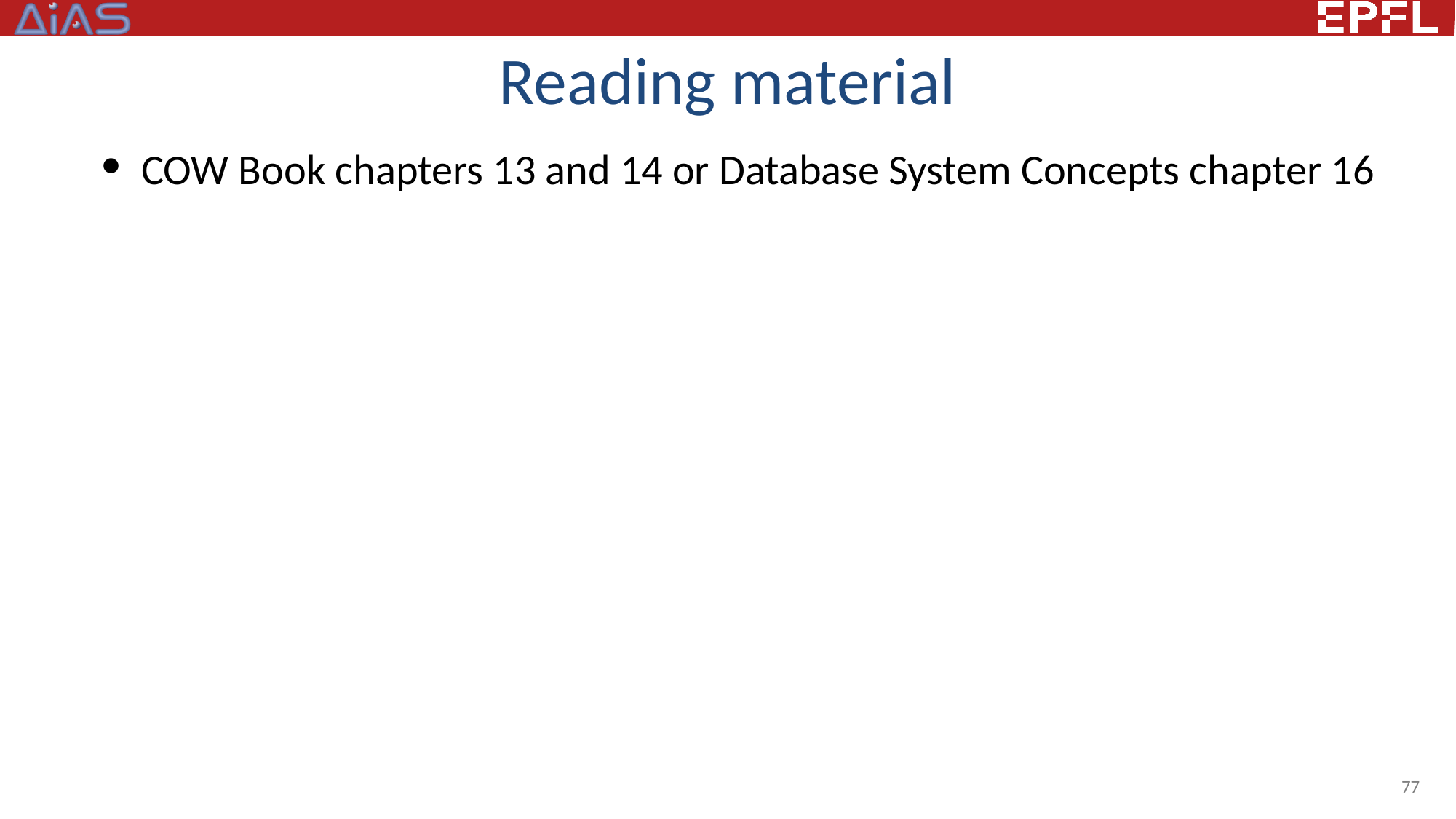

# Reading material
COW Book chapters 13 and 14 or Database System Concepts chapter 16

77